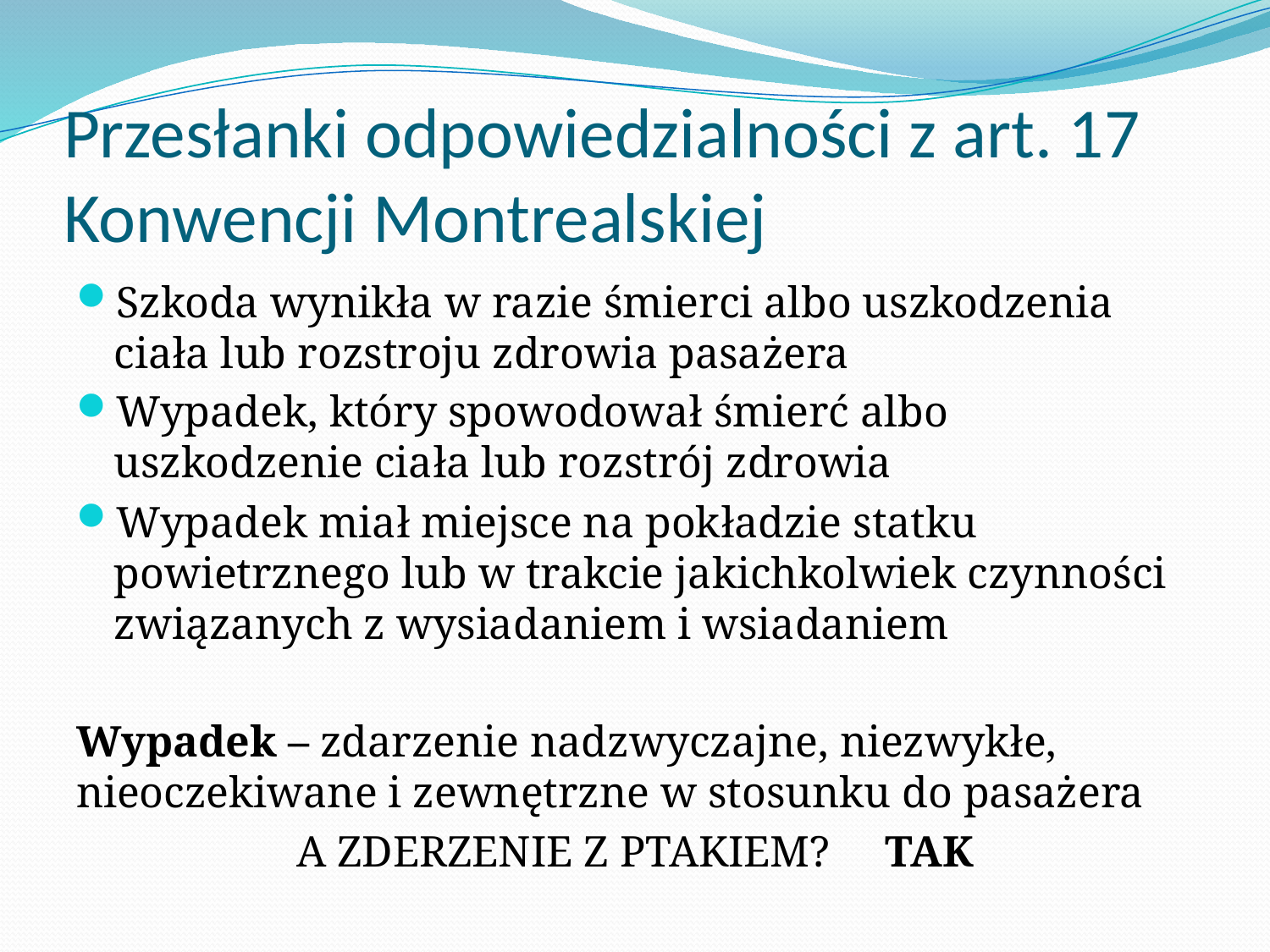

# Przesłanki odpowiedzialności z art. 17 Konwencji Montrealskiej
Szkoda wynikła w razie śmierci albo uszkodzenia ciała lub rozstroju zdrowia pasażera
Wypadek, który spowodował śmierć albo uszkodzenie ciała lub rozstrój zdrowia
Wypadek miał miejsce na pokładzie statku powietrznego lub w trakcie jakichkolwiek czynności związanych z wysiadaniem i wsiadaniem

Wypadek – zdarzenie nadzwyczajne, niezwykłe, nieoczekiwane i zewnętrzne w stosunku do pasażera
A ZDERZENIE Z PTAKIEM?     TAK